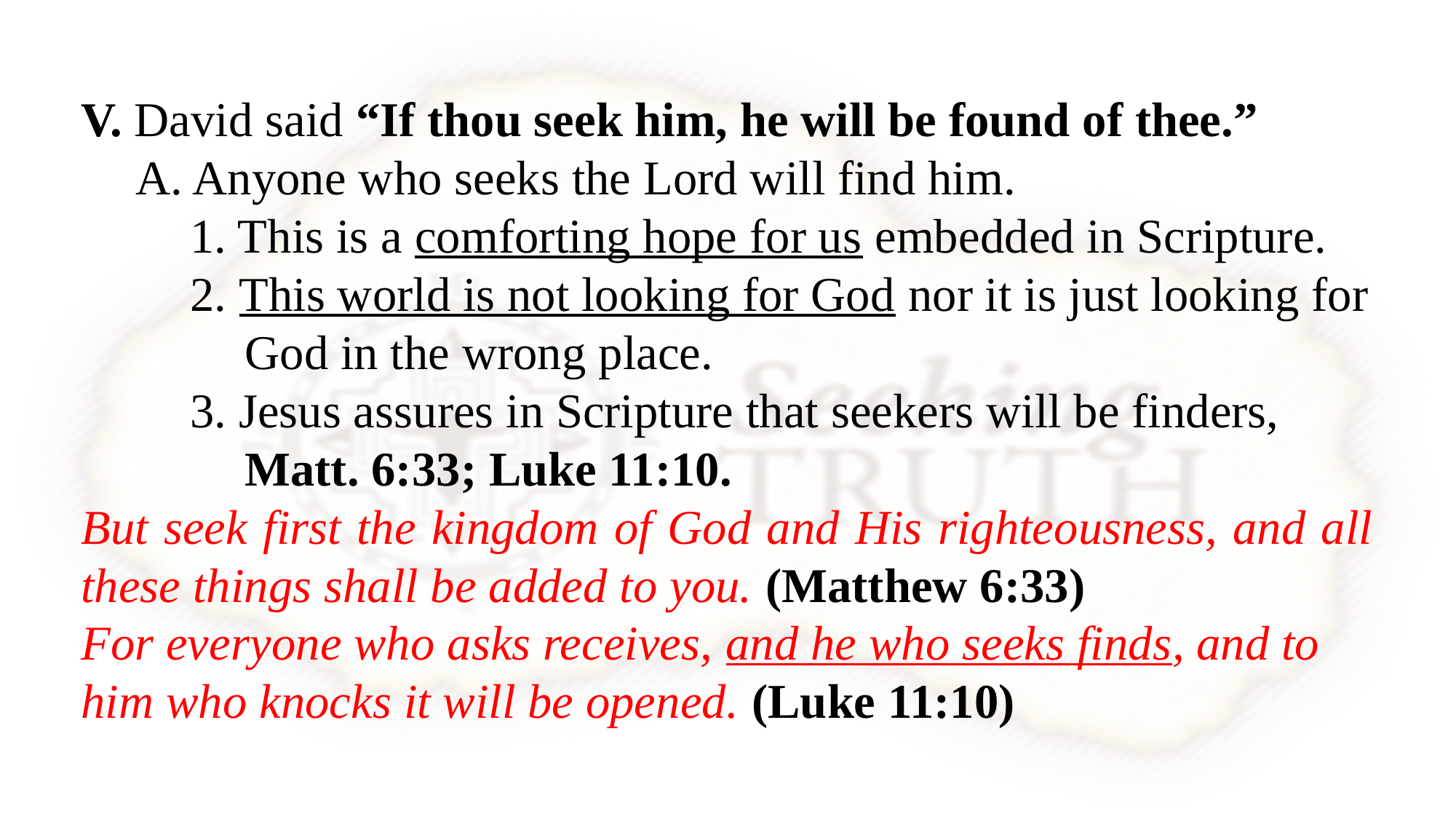

V. David said “If thou seek him, he will be found of thee.”
A. Anyone who seeks the Lord will find him.
1. This is a comforting hope for us embedded in Scripture.
2. This world is not looking for God nor it is just looking for God in the wrong place.
3. Jesus assures in Scripture that seekers will be finders, Matt. 6:33; Luke 11:10.
But seek first the kingdom of God and His righteousness, and all these things shall be added to you. (Matthew 6:33)
For everyone who asks receives, and he who seeks finds, and to him who knocks it will be opened. (Luke 11:10)